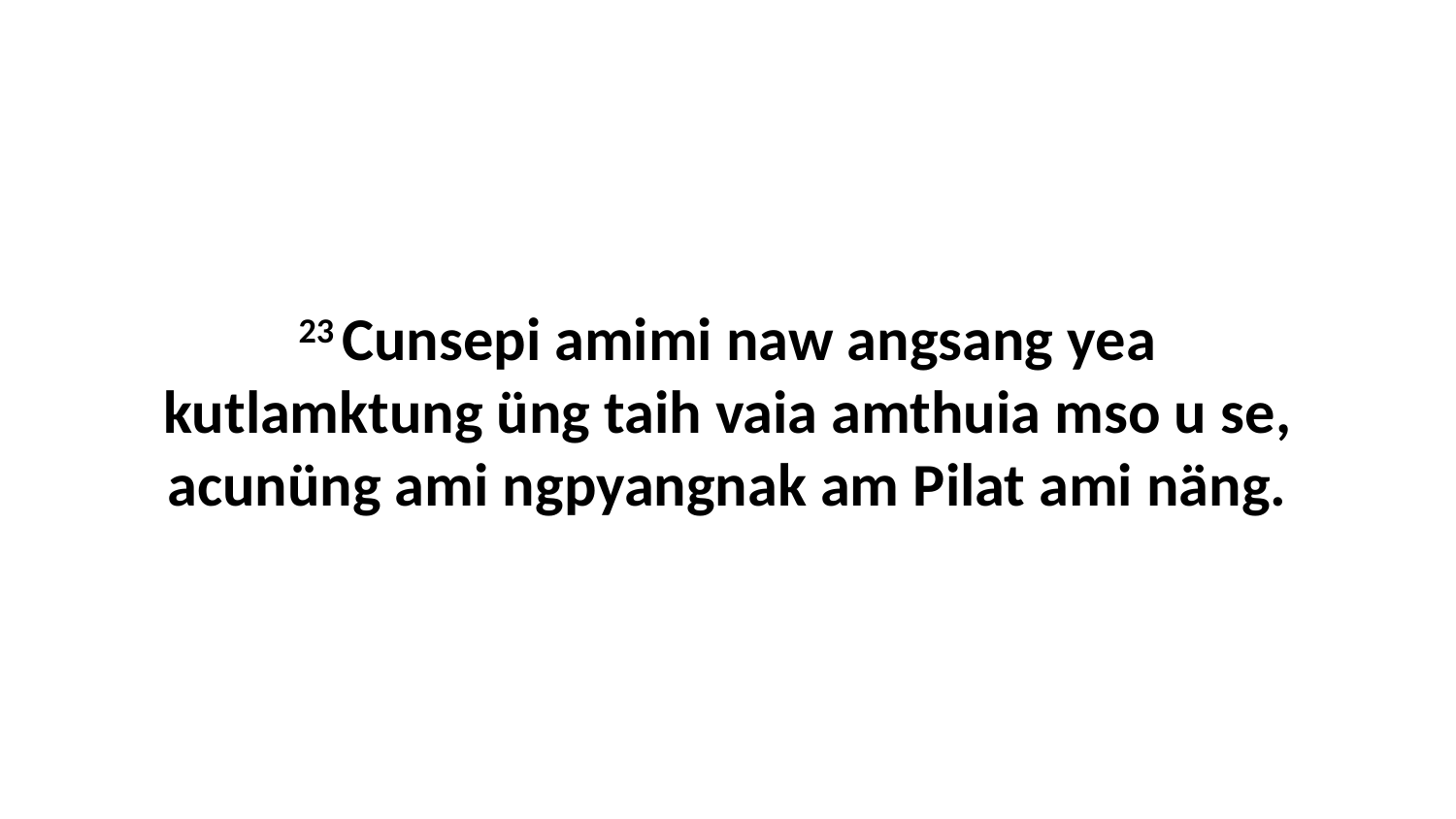

23 Cunsepi amimi naw angsang yea kutlamktung üng taih vaia amthuia mso u se, acunüng ami ngpyangnak am Pilat ami näng.